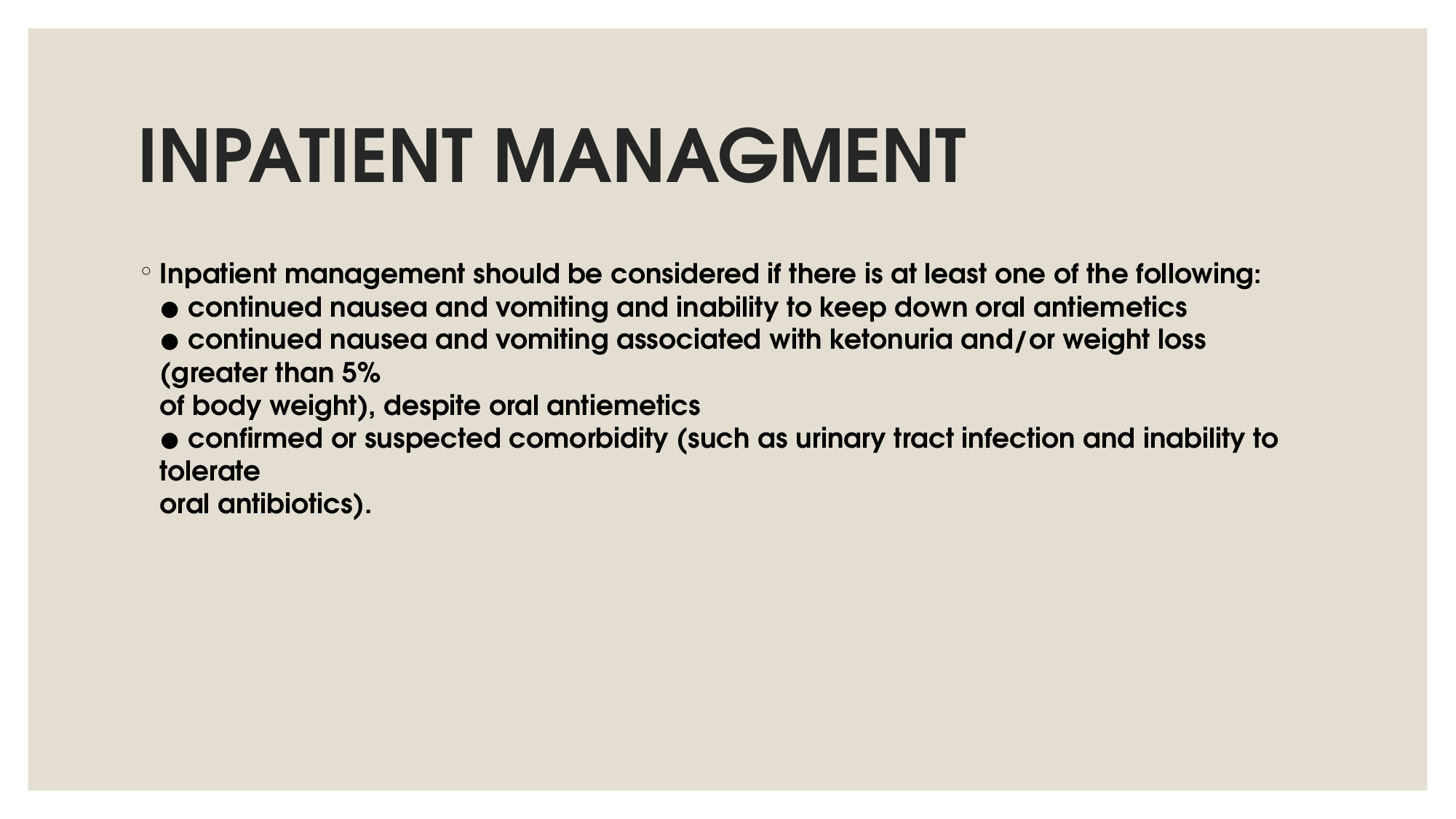

# INPATIENT MANAGMENT
Inpatient management should be considered if there is at least one of the following:
● continued nausea and vomiting and inability to keep down oral antiemetics
● continued nausea and vomiting associated with ketonuria and/or weight loss (greater than 5%
of body weight), despite oral antiemetics
● confirmed or suspected comorbidity (such as urinary tract infection and inability to tolerate
oral antibiotics).